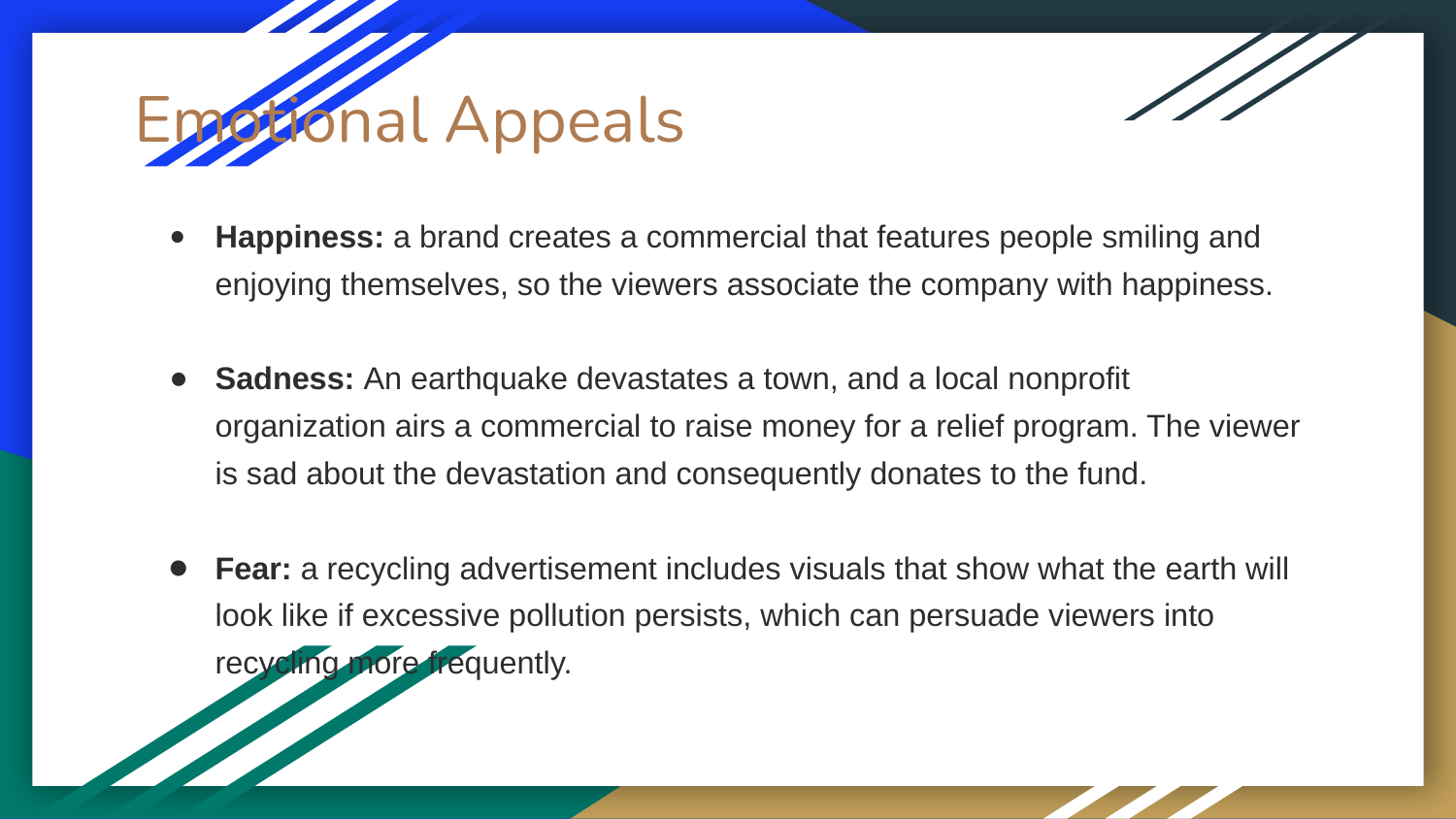

# Emotional Appeals
Happiness: a brand creates a commercial that features people smiling and enjoying themselves, so the viewers associate the company with happiness.

Sadness: An earthquake devastates a town, and a local nonprofit organization airs a commercial to raise money for a relief program. The viewer is sad about the devastation and consequently donates to the fund.

Fear: a recycling advertisement includes visuals that show what the earth will look like if excessive pollution persists, which can persuade viewers into recycling more frequently.